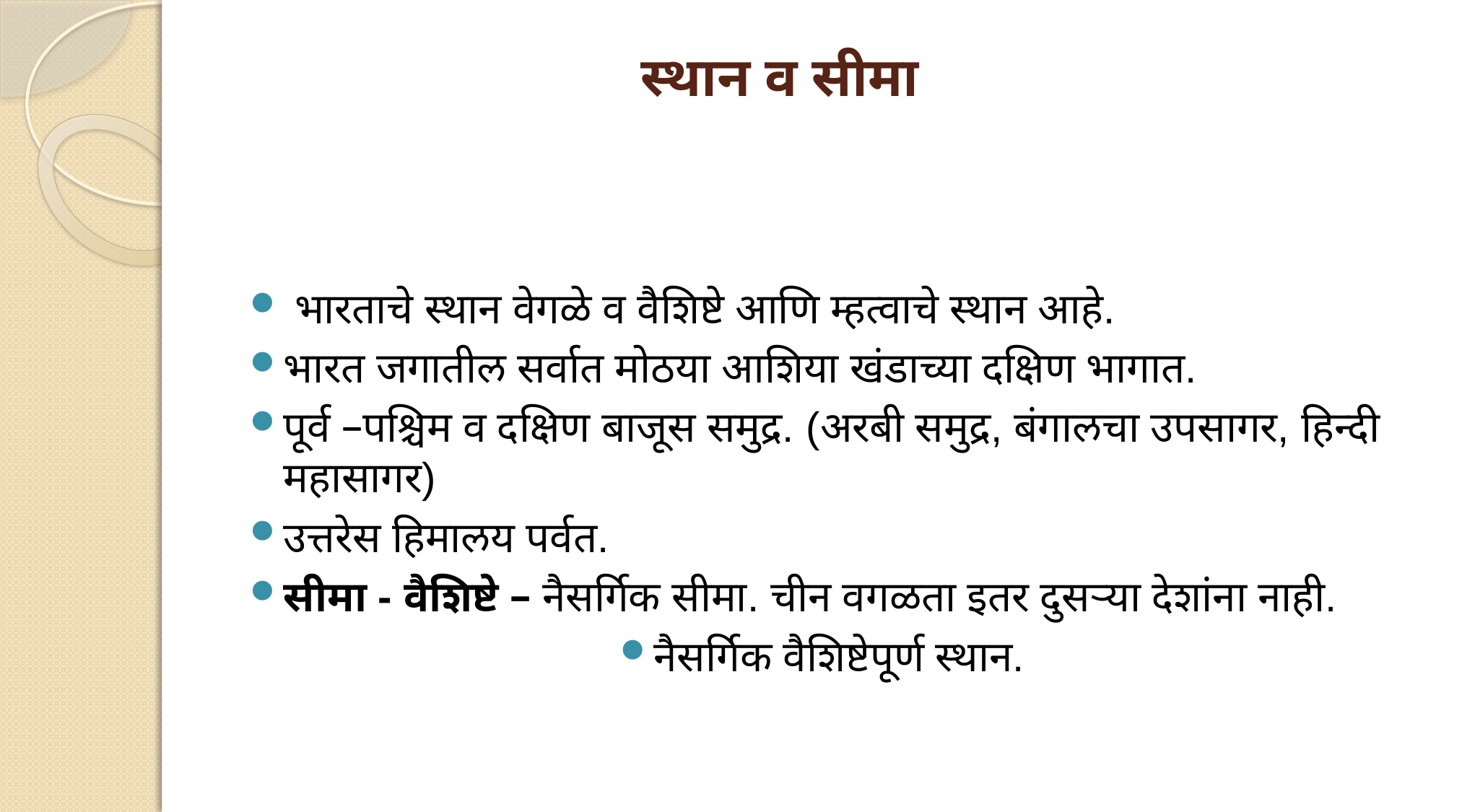

# स्थान व सीमा

 भारताचे स्थान वेगळे व वैशिष्टे आणि म्हत्वाचे स्थान आहे.
भारत जगातील सर्वात मोठया आशिया खंडाच्या दक्षिण भागात.
पूर्व –पश्चिम व दक्षिण बाजूस समुद्र. (अरबी समुद्र, बंगालचा उपसागर, हिन्दी   महासागर)
उत्तरेस हिमालय पर्वत.
सीमा - वैशिष्टे – नैसर्गिक सीमा. चीन वगळता इतर दुसर्‍या देशांना नाही.
नैसर्गिक वैशिष्टेपूर्ण स्थान.